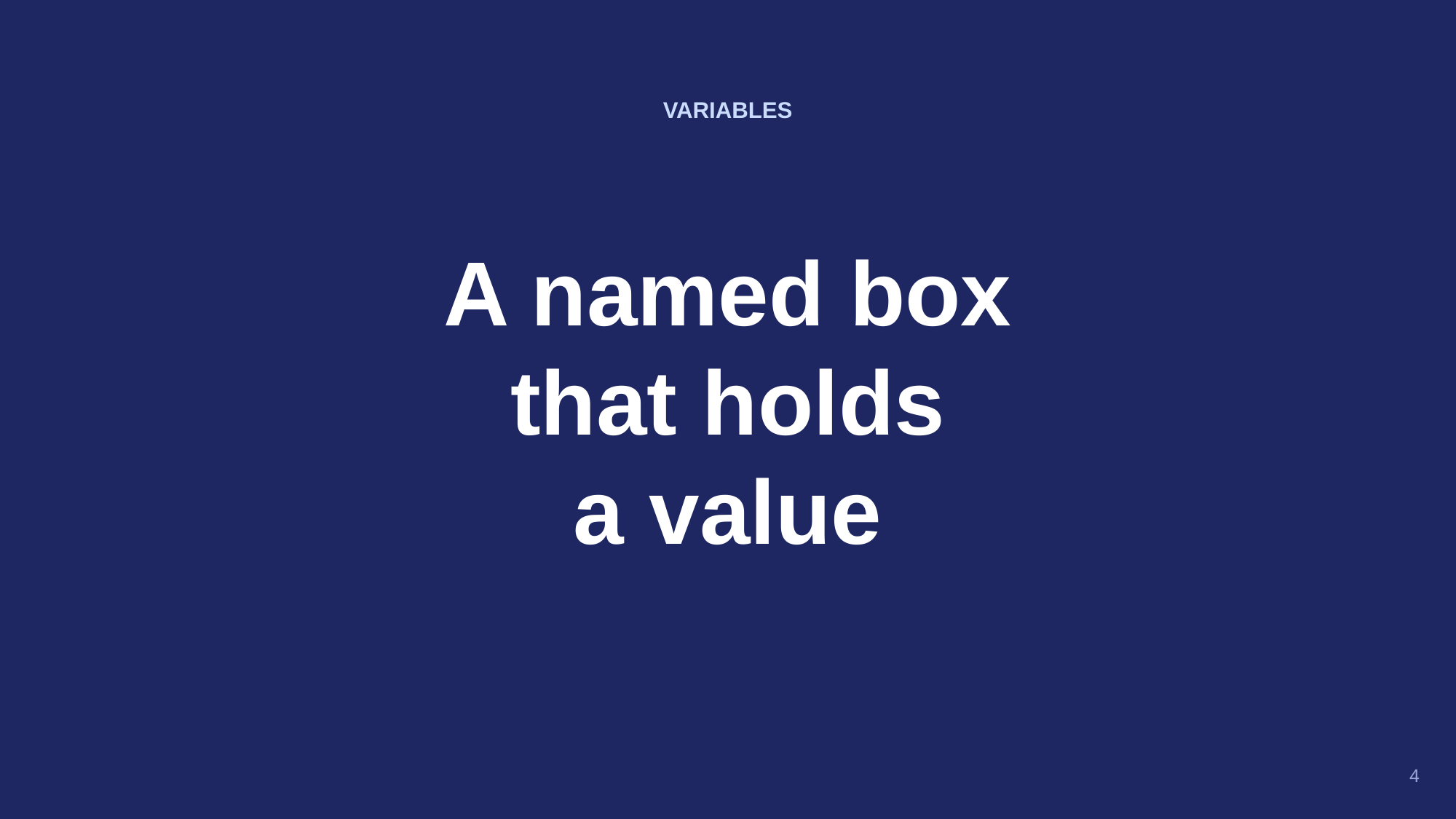

VARIABLES
A named box
that holds
a value
4